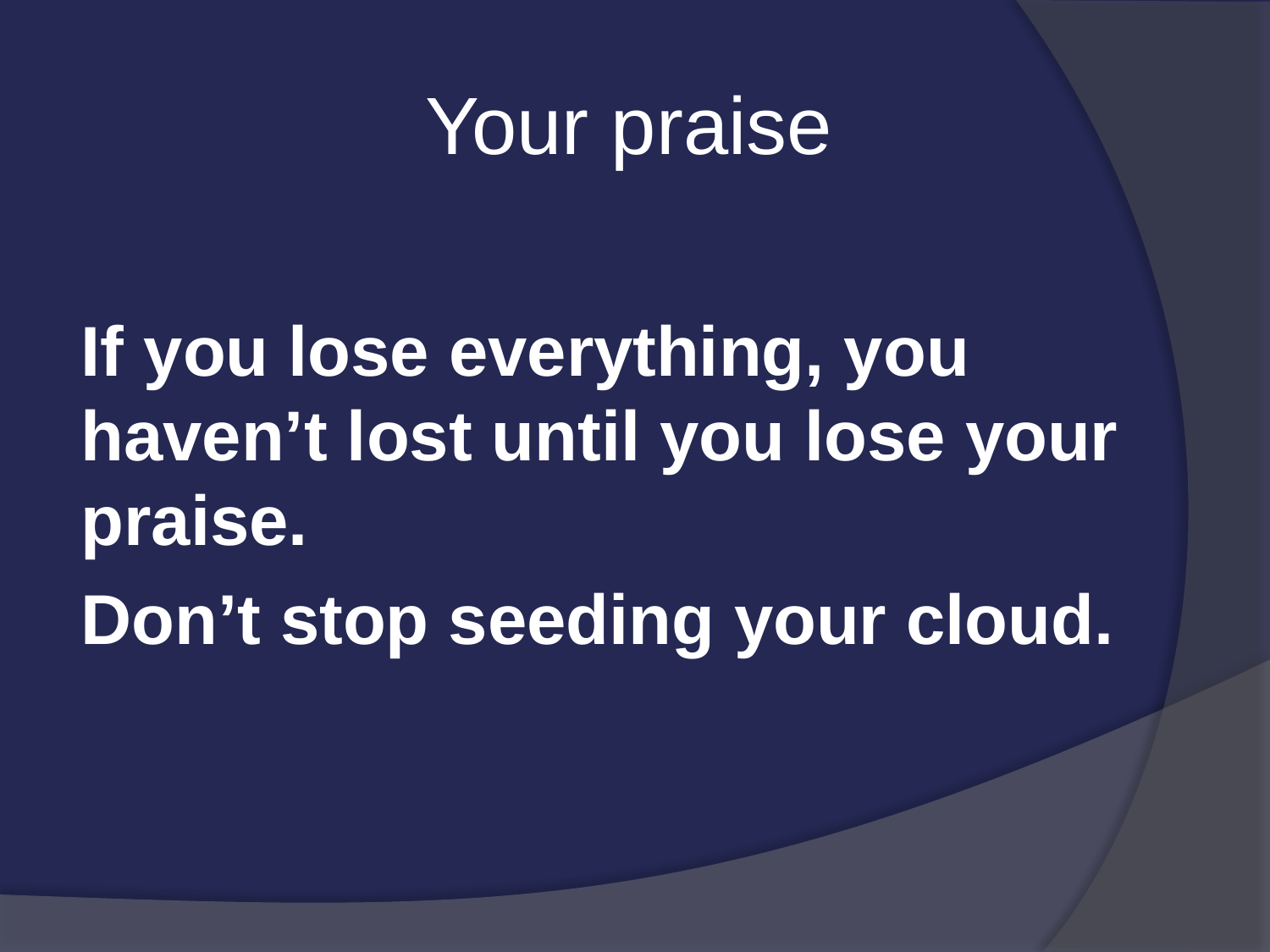

# Your praise

If you lose everything, you haven’t lost until you lose your praise.
Don’t stop seeding your cloud.